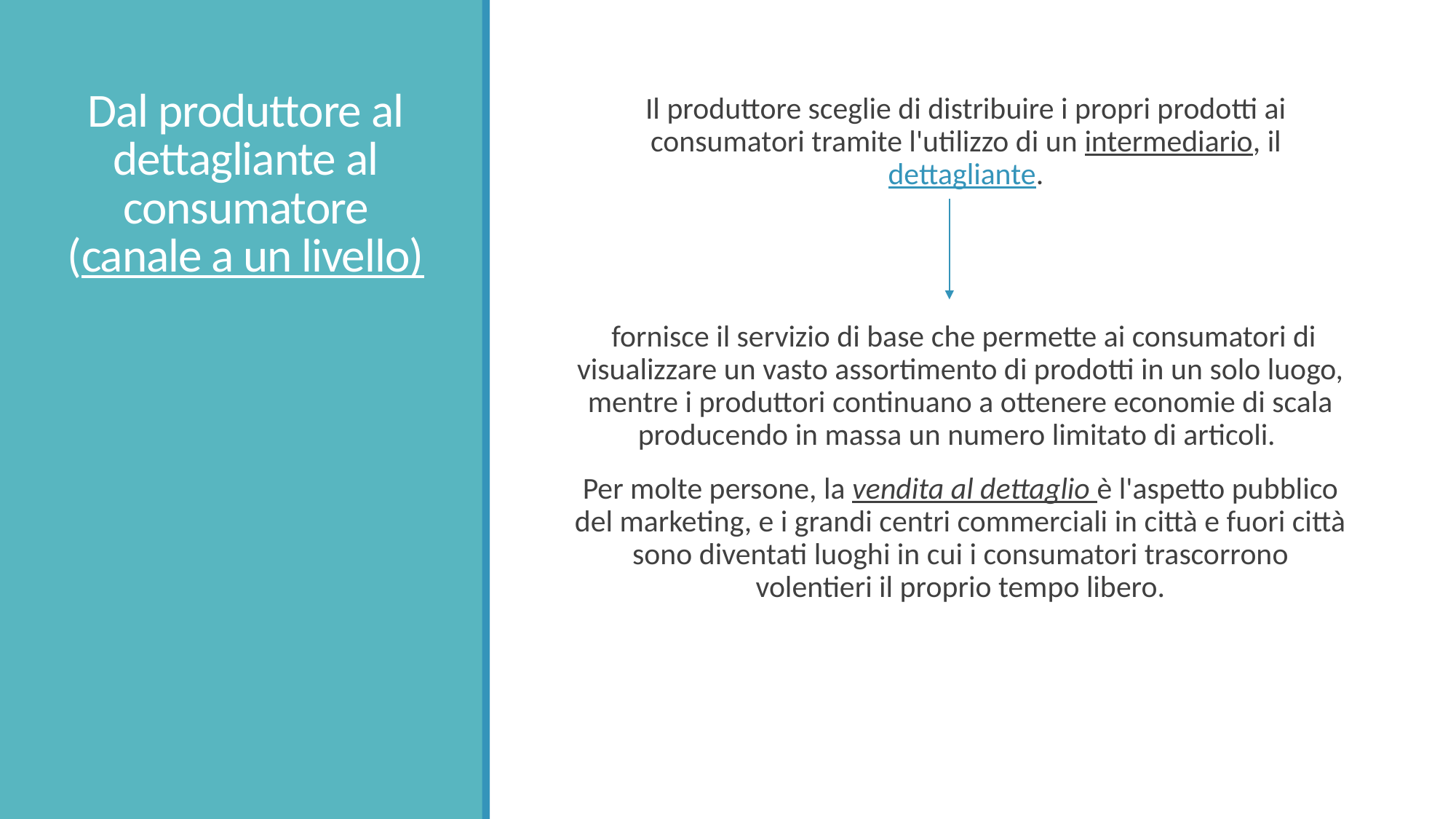

# Dal produttore al dettagliante al consumatore (canale a un livello)
Il produttore sceglie di distribuire i propri prodotti ai consumatori tramite l'utilizzo di un intermediario, il dettagliante.

 fornisce il servizio di base che permette ai consumatori di visualizzare un vasto assortimento di prodotti in un solo luogo, mentre i produttori continuano a ottenere economie di scala producendo in massa un numero limitato di articoli.
Per molte persone, la vendita al dettaglio è l'aspetto pubblico del marketing, e i grandi centri commerciali in città e fuori città sono diventati luoghi in cui i consumatori trascorrono volentieri il proprio tempo libero.